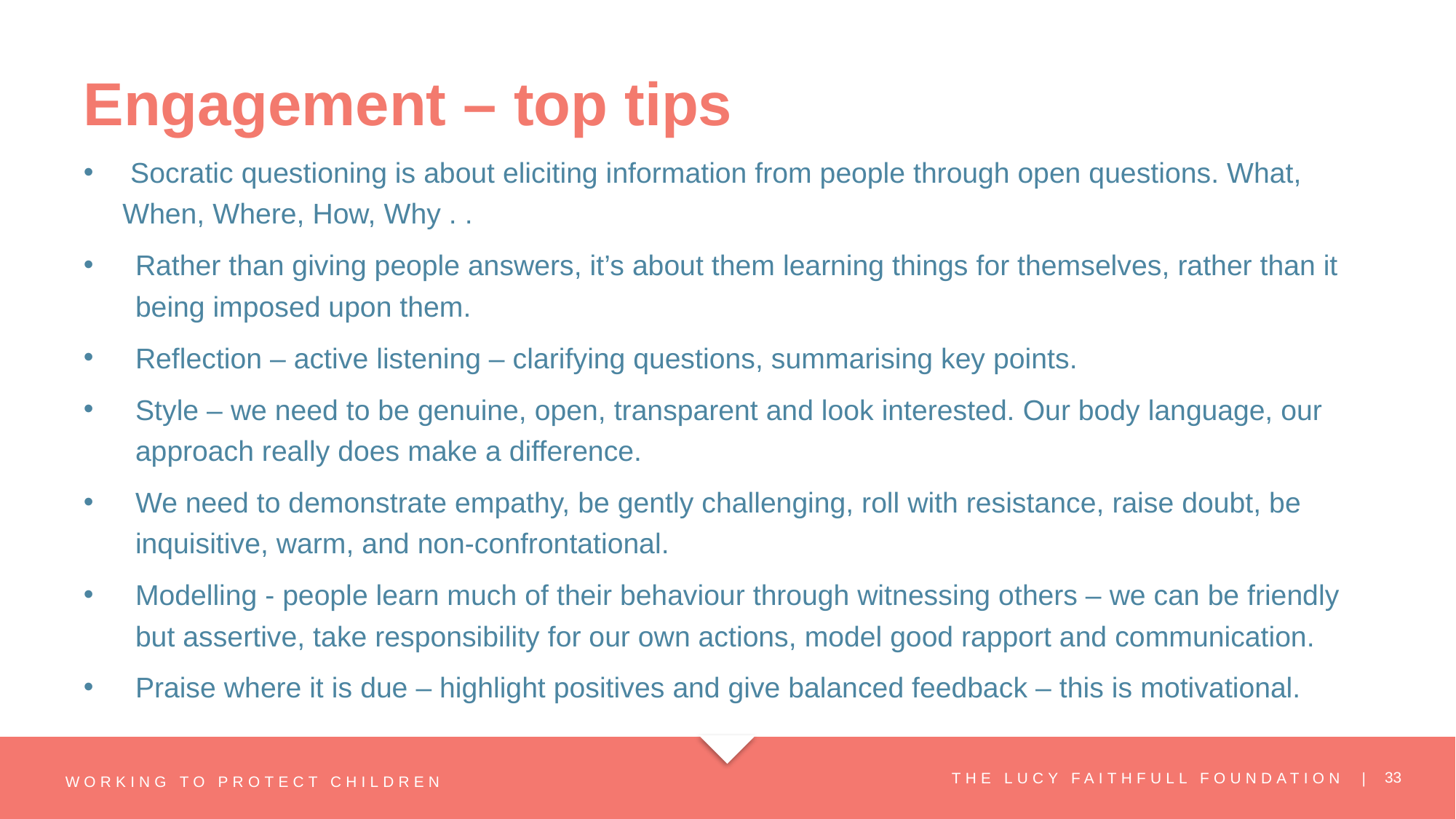

# Engagement – top tips
 Socratic questioning is about eliciting information from people through open questions. What, When, Where, How, Why . .
Rather than giving people answers, it’s about them learning things for themselves, rather than it being imposed upon them.
Reflection – active listening – clarifying questions, summarising key points.
Style – we need to be genuine, open, transparent and look interested. Our body language, our approach really does make a difference.
We need to demonstrate empathy, be gently challenging, roll with resistance, raise doubt, be inquisitive, warm, and non-confrontational.
Modelling - people learn much of their behaviour through witnessing others – we can be friendly but assertive, take responsibility for our own actions, model good rapport and communication.
Praise where it is due – highlight positives and give balanced feedback – this is motivational.